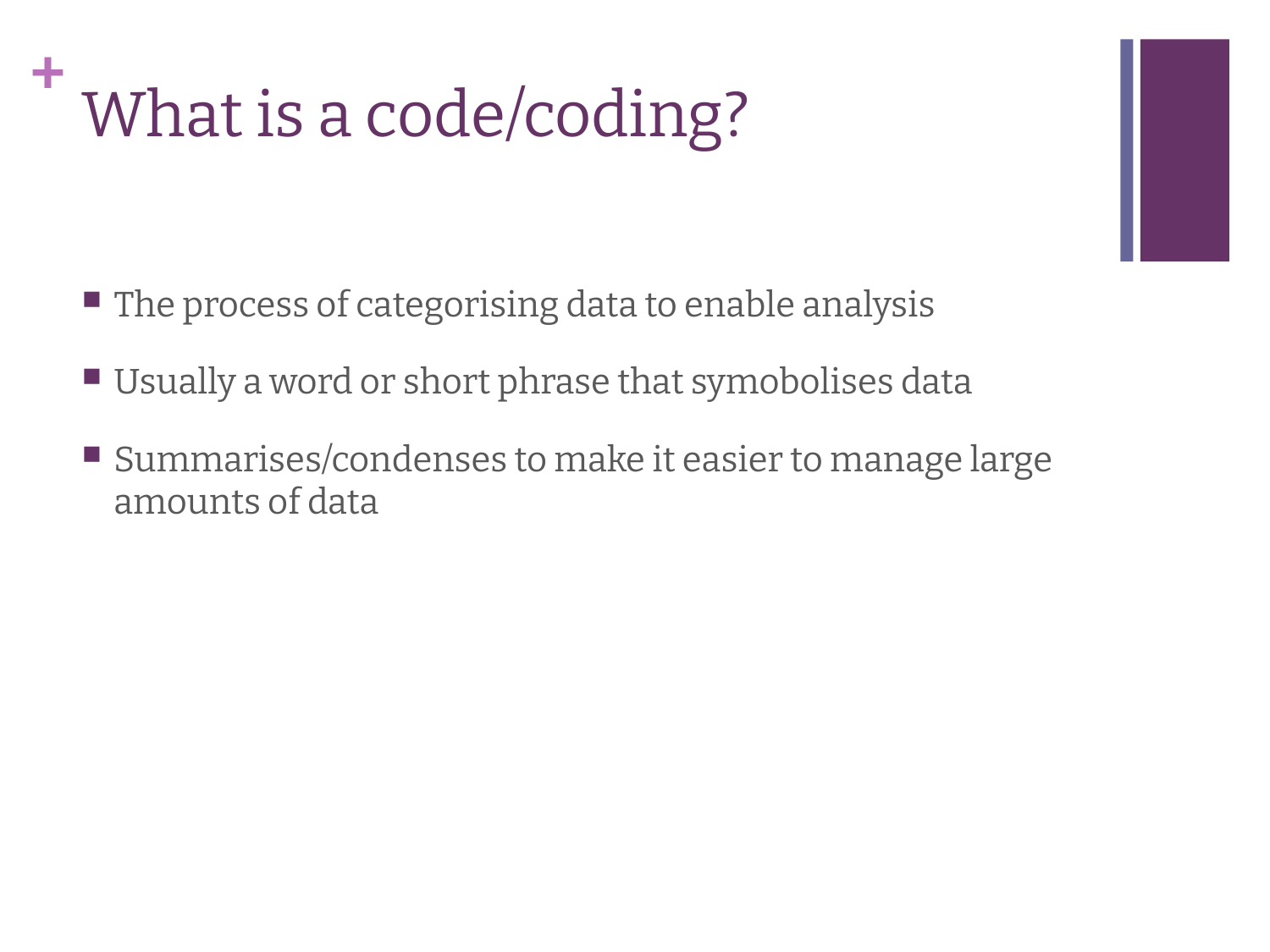

# What is a code/coding?
The process of categorising data to enable analysis
Usually a word or short phrase that symobolises data
Summarises/condenses to make it easier to manage large amounts of data